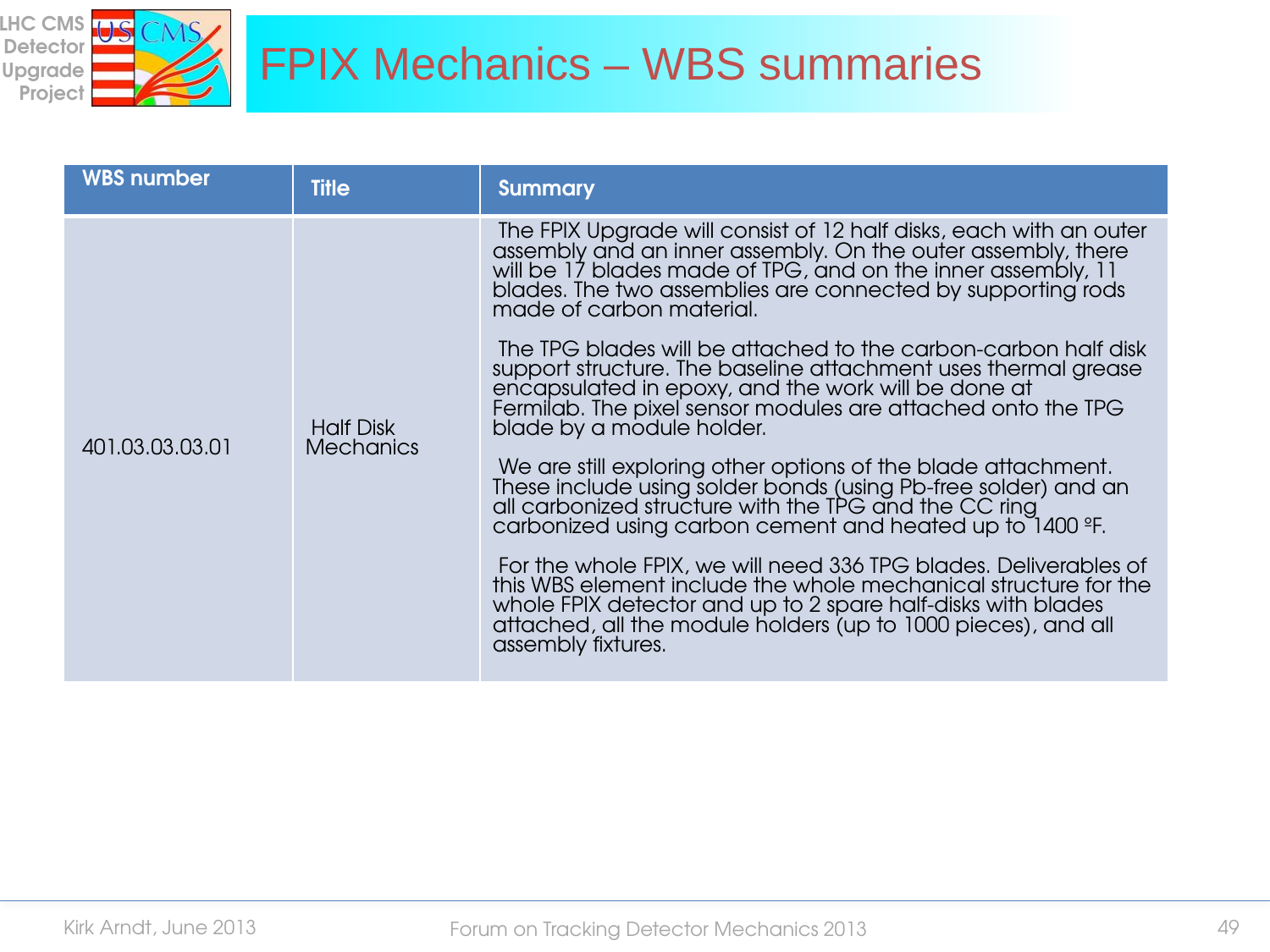

# FPIX Mechanics – WBS summaries
| WBS number | Title | Summary |
| --- | --- | --- |
| 401.03.03.03.01 | Half Disk Mechanics | The FPIX Upgrade will consist of 12 half disks, each with an outer assembly and an inner assembly. On the outer assembly, there will be 17 blades made of TPG, and on the inner assembly, 11 blades. The two assemblies are connected by supporting rods made of carbon material.  The TPG blades will be attached to the carbon-carbon half disk support structure. The baseline attachment uses thermal grease encapsulated in epoxy, and the work will be done at Fermilab. The pixel sensor modules are attached onto the TPG blade by a module holder.                We are still exploring other options of the blade attachment. These include using solder bonds (using Pb-free solder) and an all carbonized structure with the TPG and the CC ring carbonized using carbon cement and heated up to 1400 ºF.       For the whole FPIX, we will need 336 TPG blades. Deliverables of this WBS element include the whole mechanical structure for the whole FPIX detector and up to 2 spare half-disks with blades attached, all the module holders (up to 1000 pieces), and all assembly fixtures. |
Kirk Arndt, June 2013
49
Forum on Tracking Detector Mechanics 2013